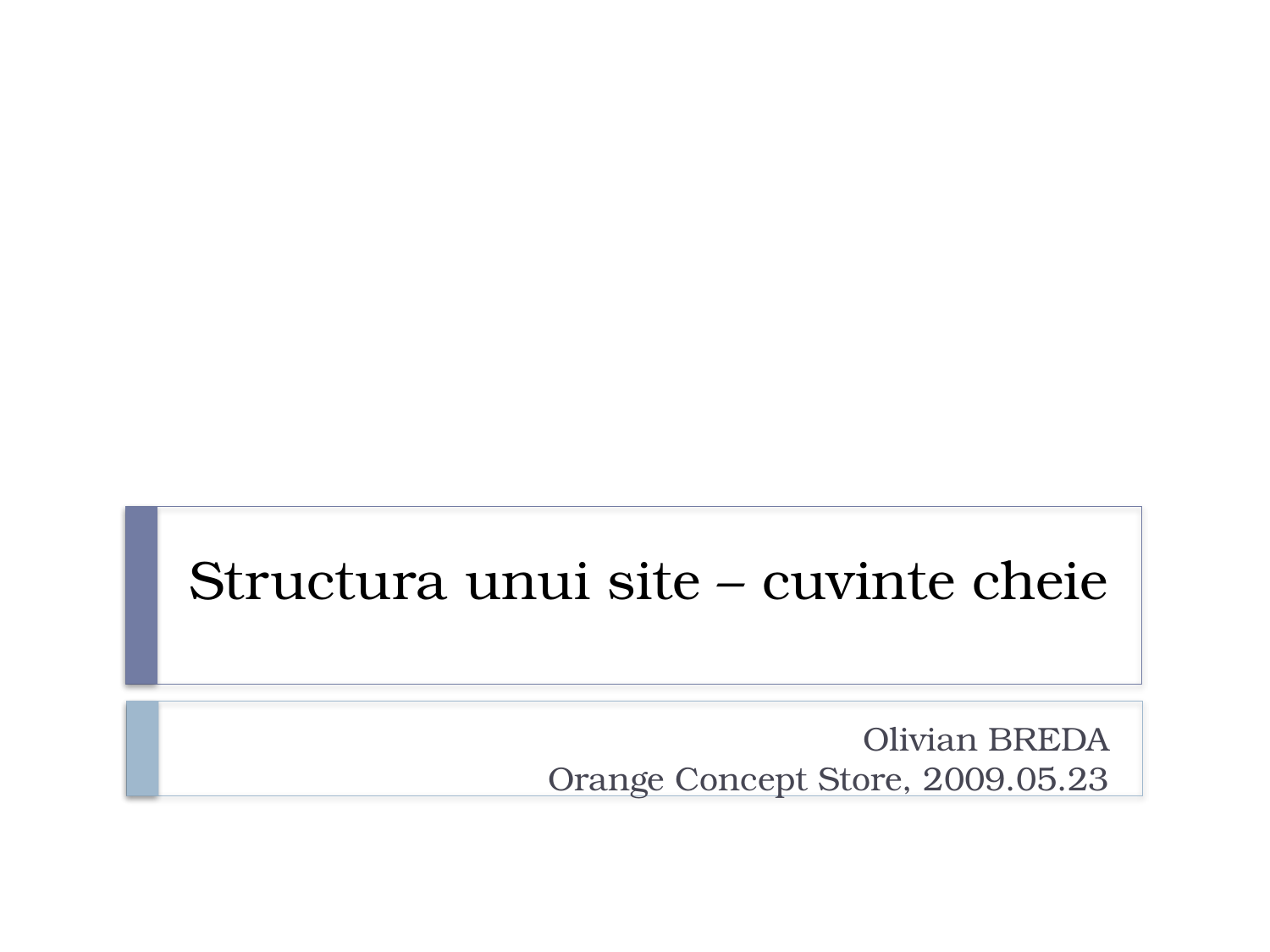

# Structura unui site – cuvinte cheie
Olivian BREDA
Orange Concept Store, 2009.05.23